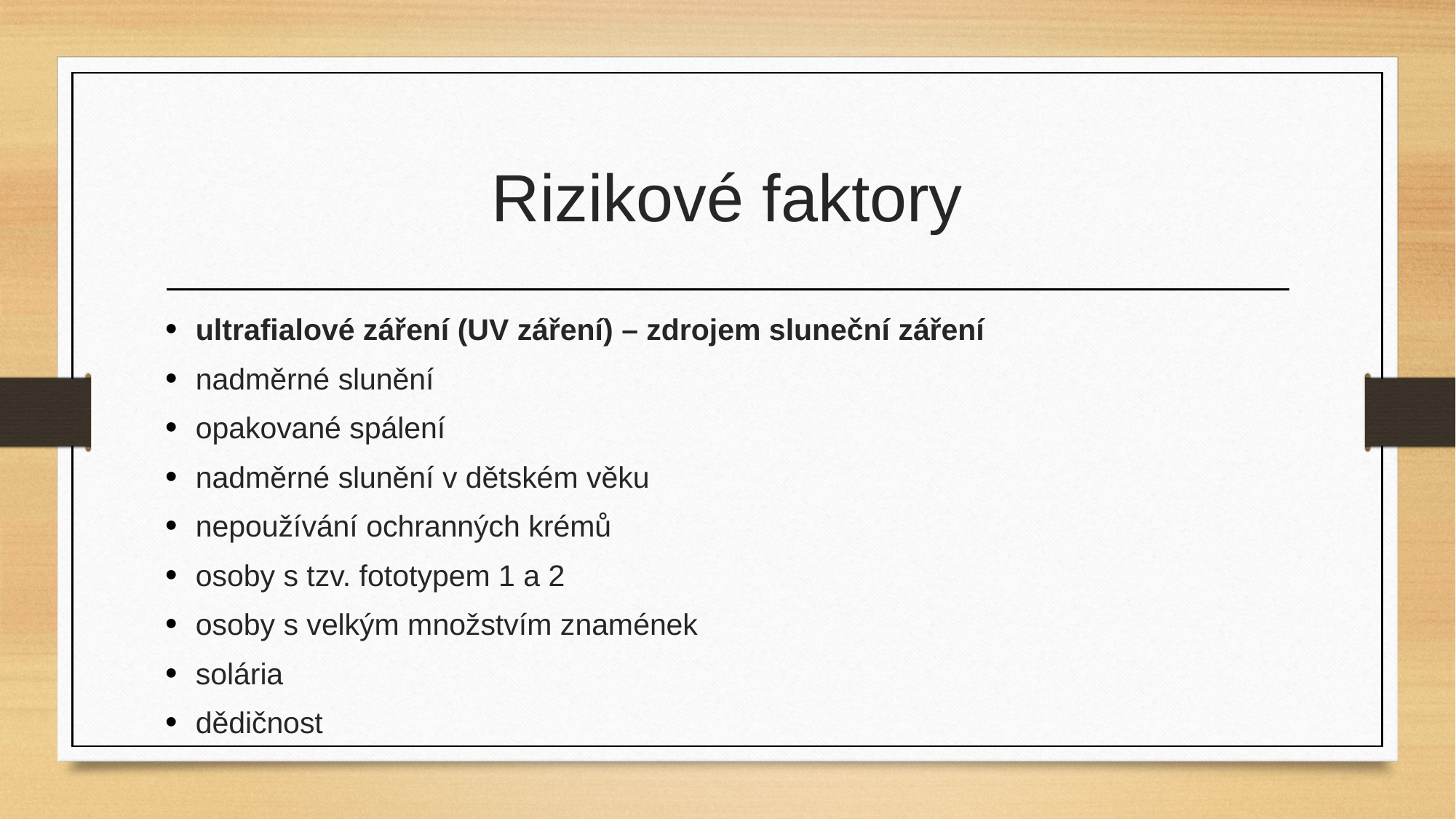

# Rizikové faktory
ultrafialové záření (UV záření) – zdrojem sluneční záření
nadměrné slunění
opakované spálení
nadměrné slunění v dětském věku
nepoužívání ochranných krémů
osoby s tzv. fototypem 1 a 2
osoby s velkým množstvím znamének
solária
dědičnost